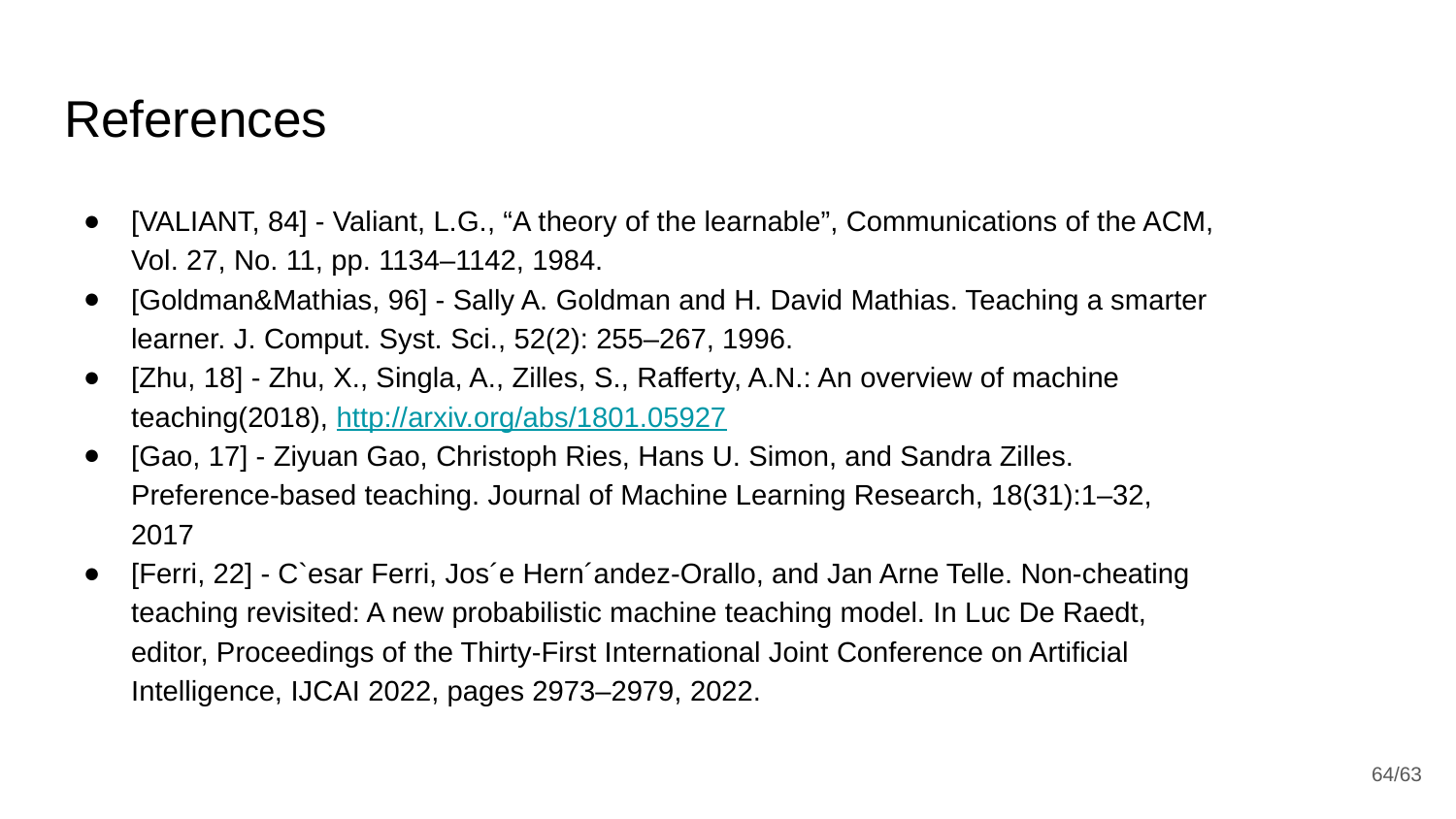

# References
[VALIANT, 84] - Valiant, L.G., “A theory of the learnable”, Communications of the ACM, Vol. 27, No. 11, pp. 1134–1142, 1984.
[Goldman&Mathias, 96] - Sally A. Goldman and H. David Mathias. Teaching a smarter learner. J. Comput. Syst. Sci., 52(2): 255–267, 1996.
[Zhu, 18] - Zhu, X., Singla, A., Zilles, S., Rafferty, A.N.: An overview of machine teaching(2018), http://arxiv.org/abs/1801.05927
[Gao, 17] - Ziyuan Gao, Christoph Ries, Hans U. Simon, and Sandra Zilles. Preference-based teaching. Journal of Machine Learning Research, 18(31):1–32, 2017
[Ferri, 22] - C`esar Ferri, Jos´e Hern´andez-Orallo, and Jan Arne Telle. Non-cheating teaching revisited: A new probabilistic machine teaching model. In Luc De Raedt, editor, Proceedings of the Thirty-First International Joint Conference on Artificial Intelligence, IJCAI 2022, pages 2973–2979, 2022.
64/63